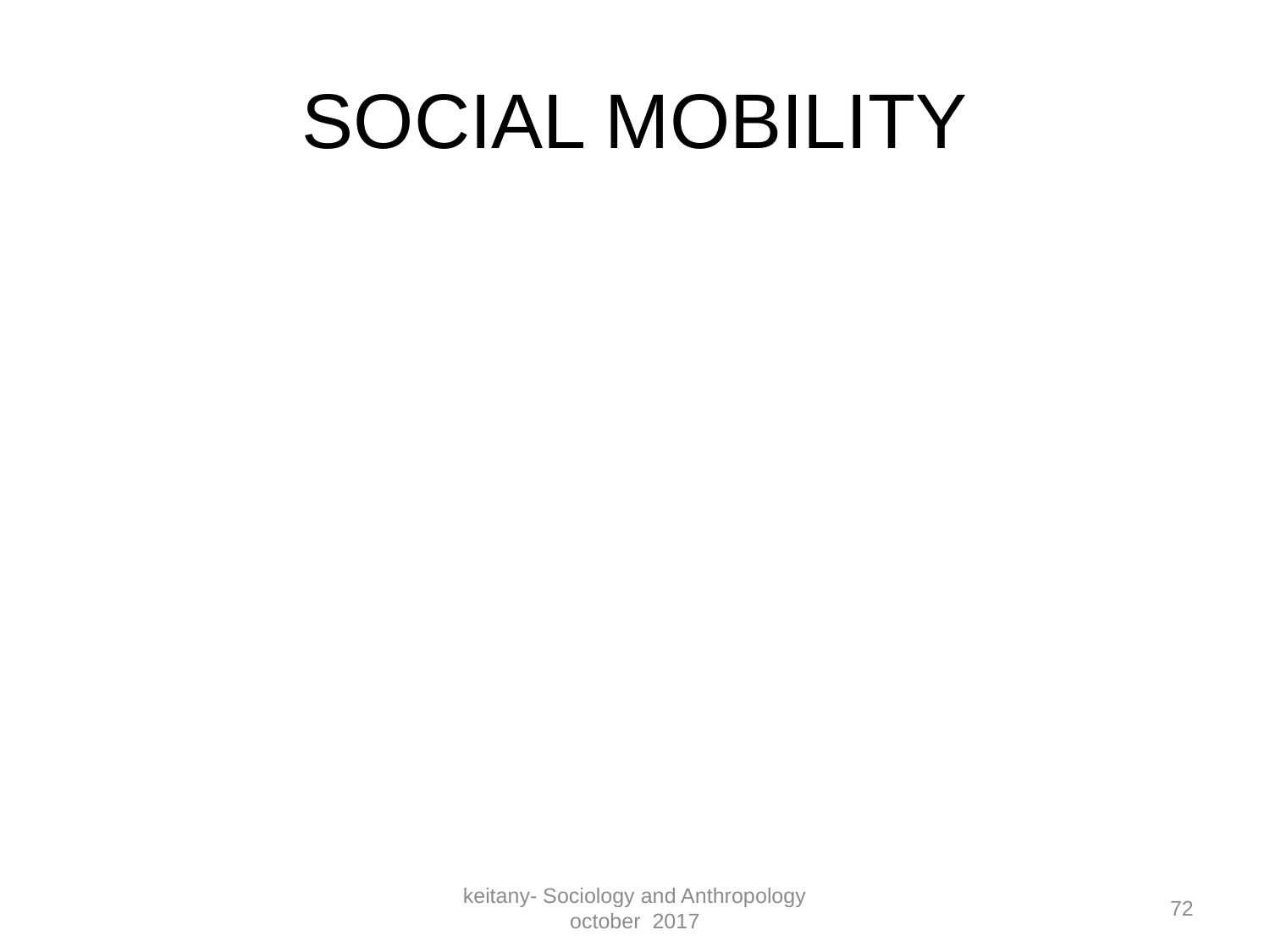

# SOCIAL MOBILITY

keitany- Sociology and Anthropology october  2017
72